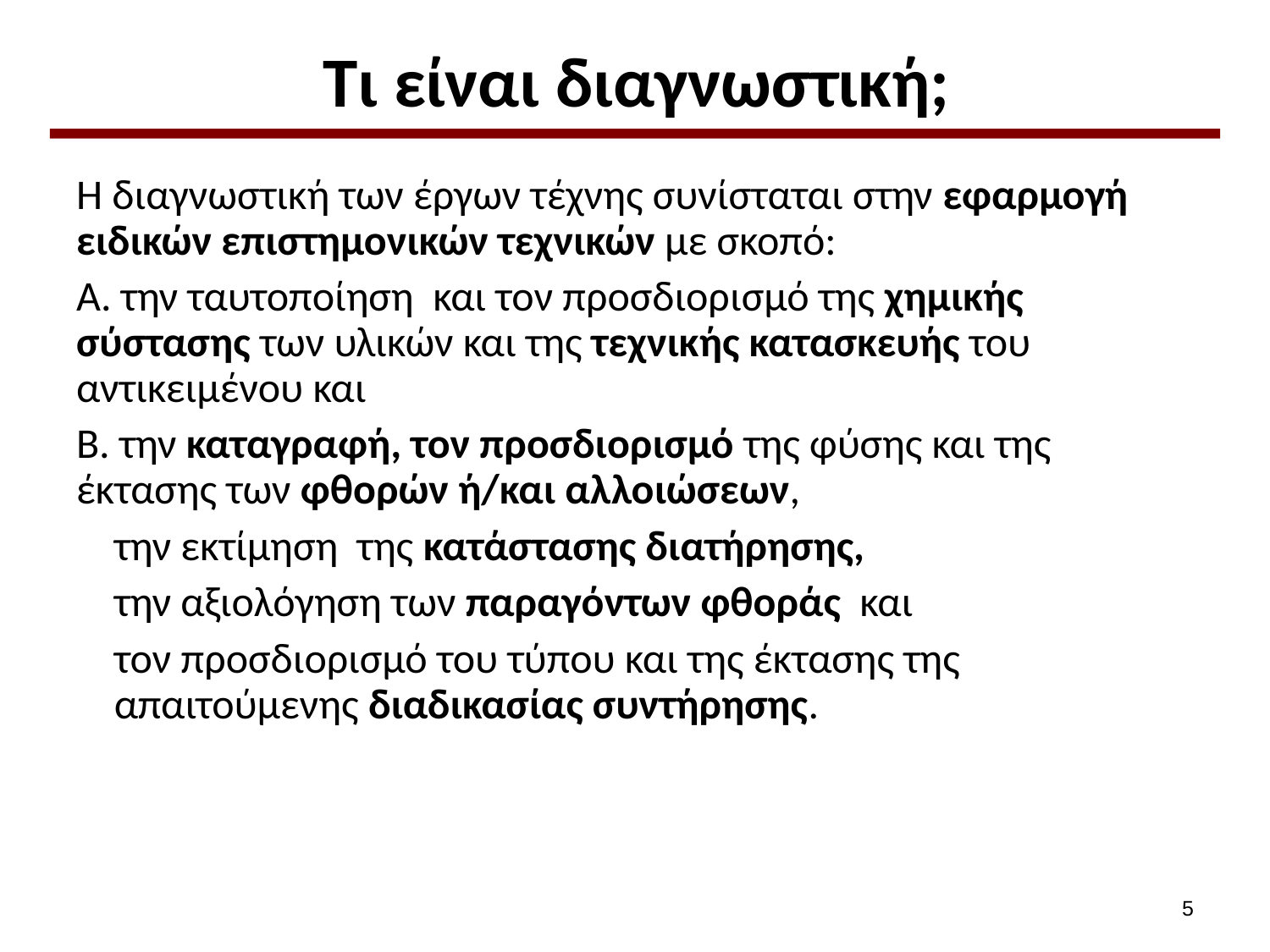

# Τι είναι διαγνωστική;

Η διαγνωστική των έργων τέχνης συνίσταται στην εφαρμογή ειδικών επιστημονικών τεχνικών με σκοπό:
Α. την ταυτοποίηση  και τον προσδιορισμό της χημικής σύστασης των υλικών και της τεχνικής κατασκευής του αντικειμένου και
Β. την καταγραφή, τον προσδιορισμό της φύσης και της έκτασης των φθορών ή/και αλλοιώσεων,
την εκτίμηση  της κατάστασης διατήρησης,
την αξιολόγηση των παραγόντων φθοράς  και
τον προσδιορισμό του τύπου και της έκτασης της  απαιτούμενης διαδικασίας συντήρησης.

5